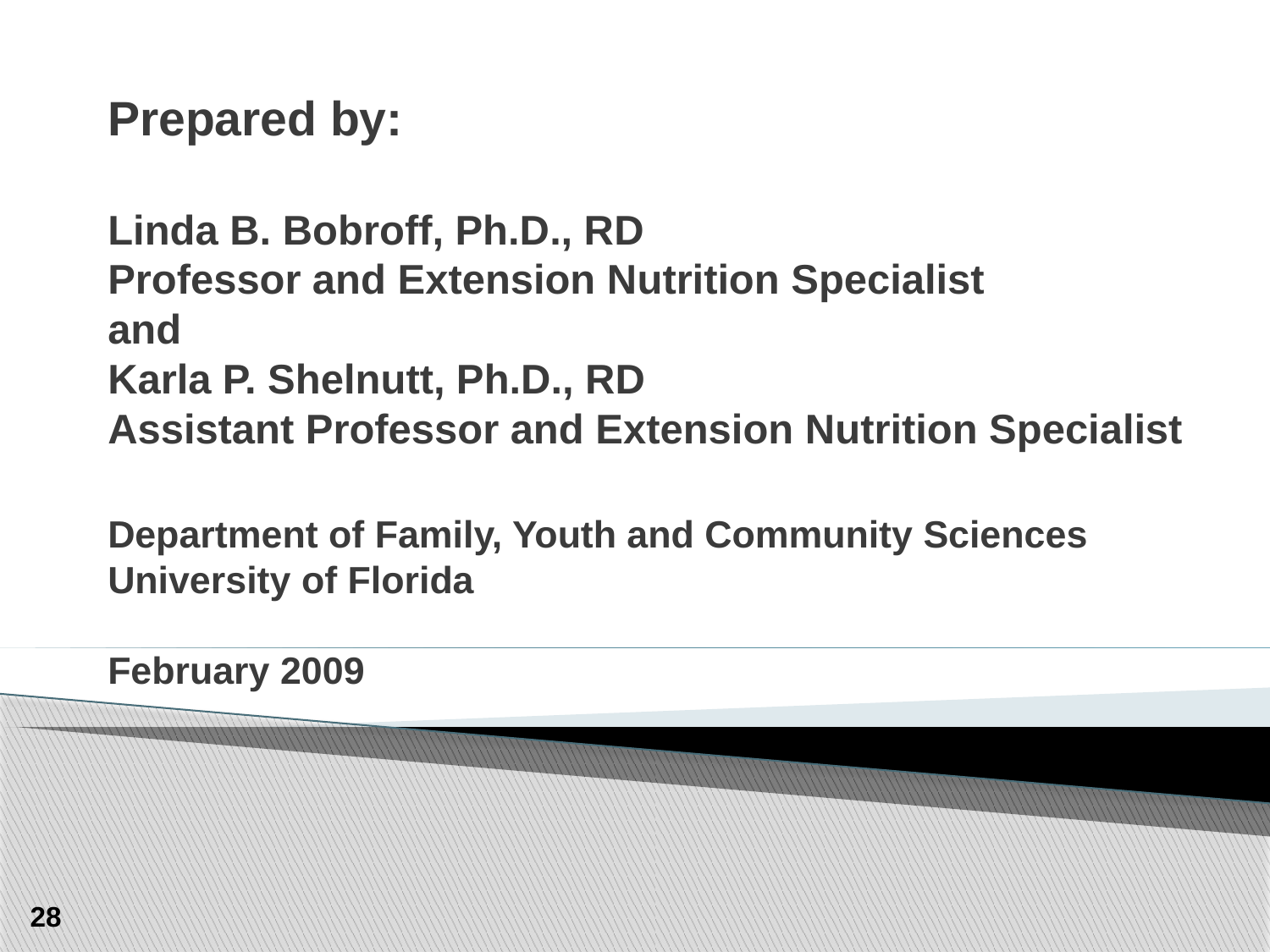

# Prepared by: Linda B. Bobroff, Ph.D., RD Professor and Extension Nutrition Specialist and Karla P. Shelnutt, Ph.D., RD Assistant Professor and Extension Nutrition Specialist Department of Family, Youth and Community Sciences University of Florida February 2009
28